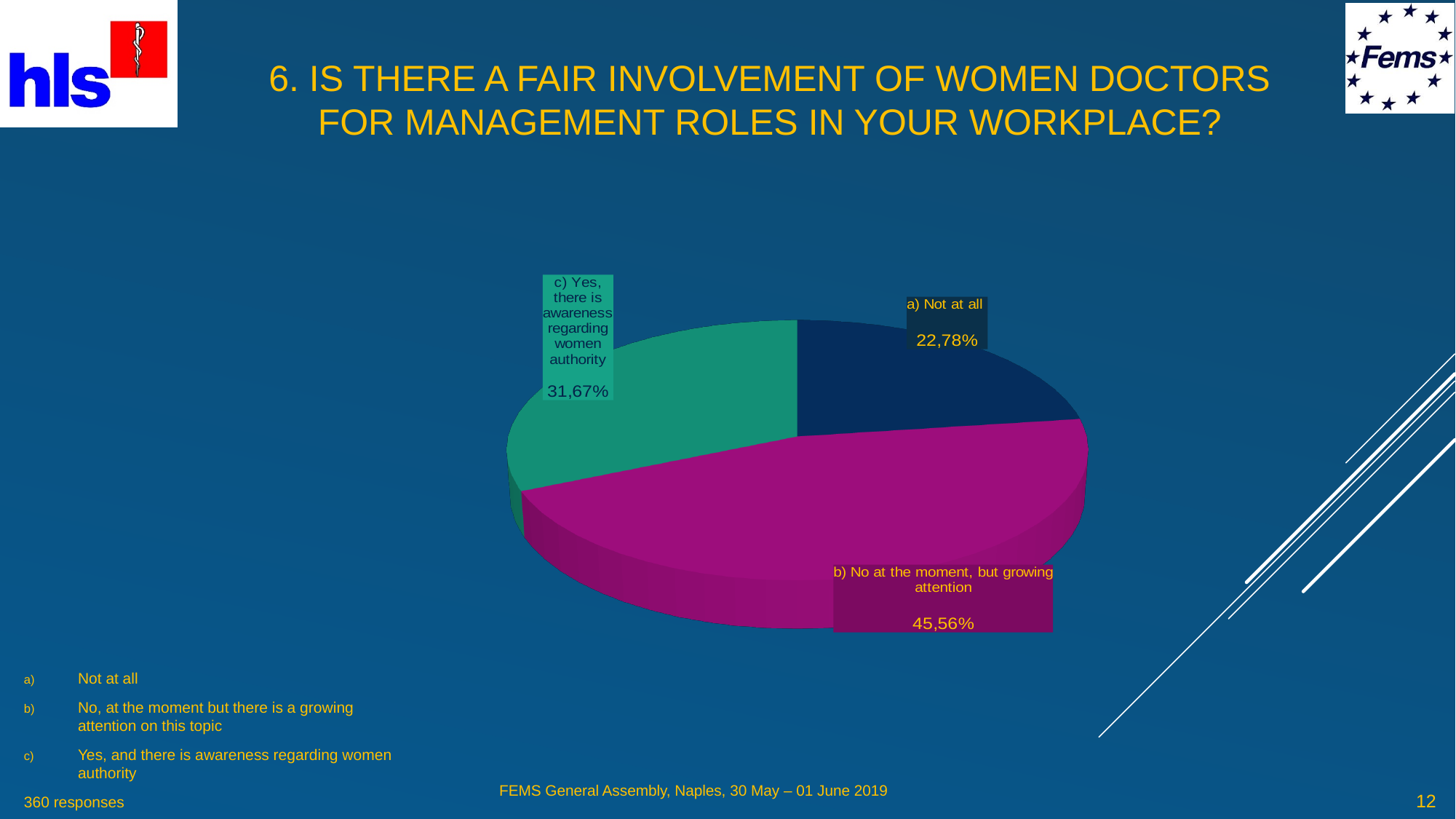

# 6. is there a fair involvement of women doctors for management roles in your workplace?

[unsupported chart]

Not at all
No, at the moment but there is a growing attention on this topic
Yes, and there is awareness regarding women authority
360 responses

12
FEMS General Assembly, Naples, 30 May – 01 June 2019